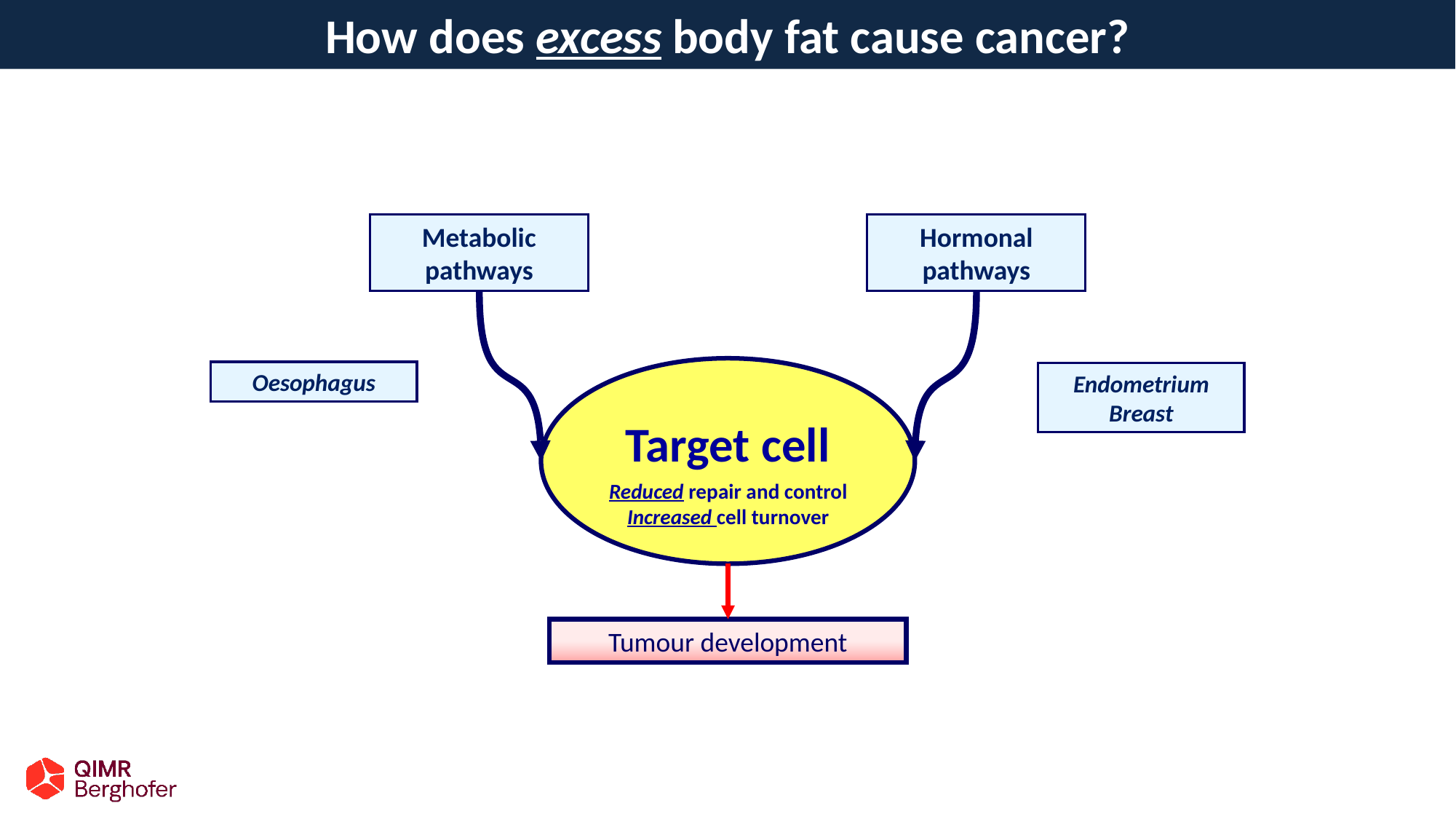

How does excess body fat cause cancer?
Metabolic pathways
Hormonal pathways

Oesophagus
Endometrium
Breast
Target cell
Reduced repair and control
Increased cell turnover
Tumour development